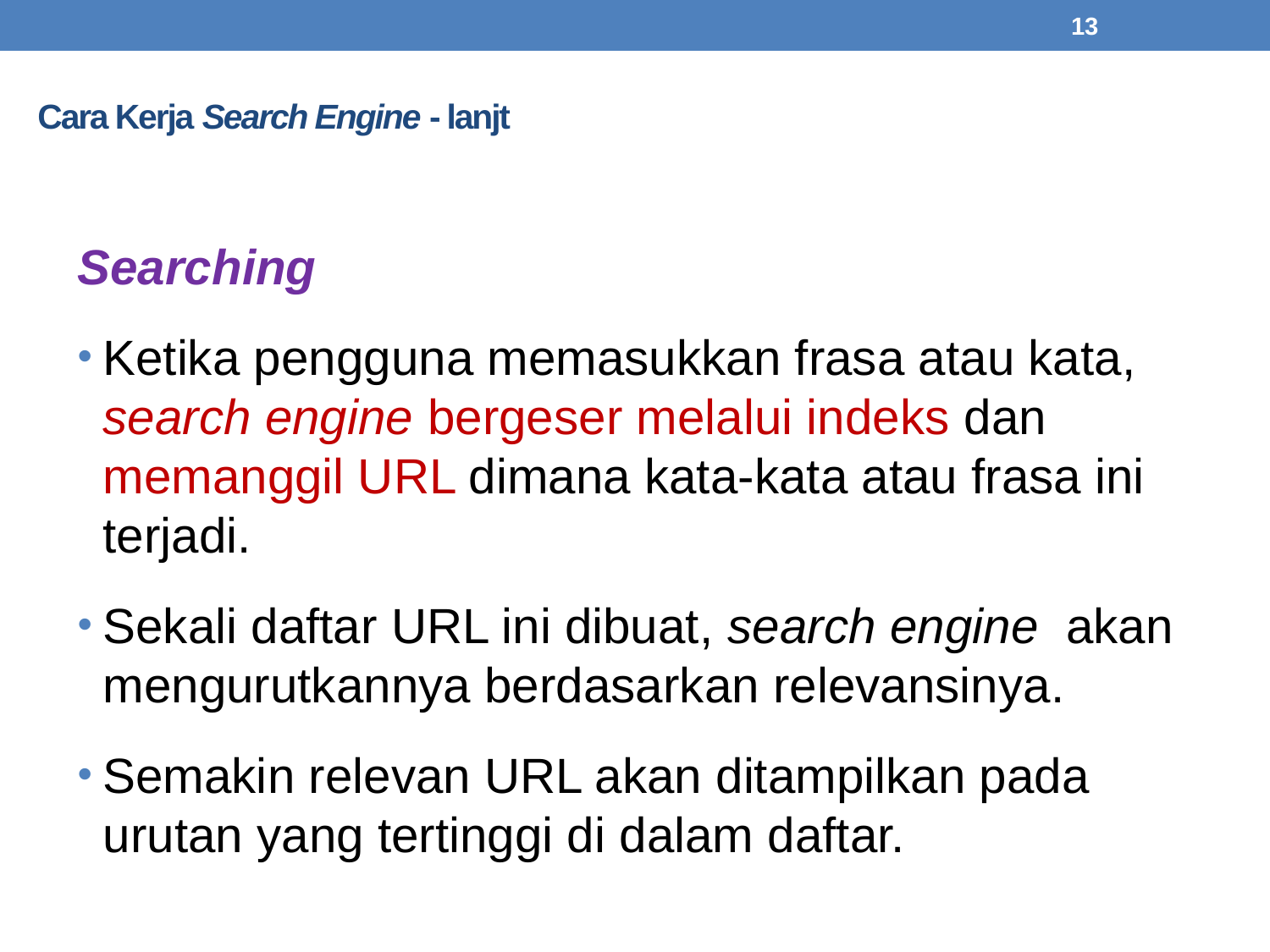

13
# Cara Kerja Search Engine - lanjt
Searching
Ketika pengguna memasukkan frasa atau kata, search engine bergeser melalui indeks dan memanggil URL dimana kata-kata atau frasa ini terjadi.
Sekali daftar URL ini dibuat, search engine  akan mengurutkannya berdasarkan relevansinya.
Semakin relevan URL akan ditampilkan pada urutan yang tertinggi di dalam daftar.